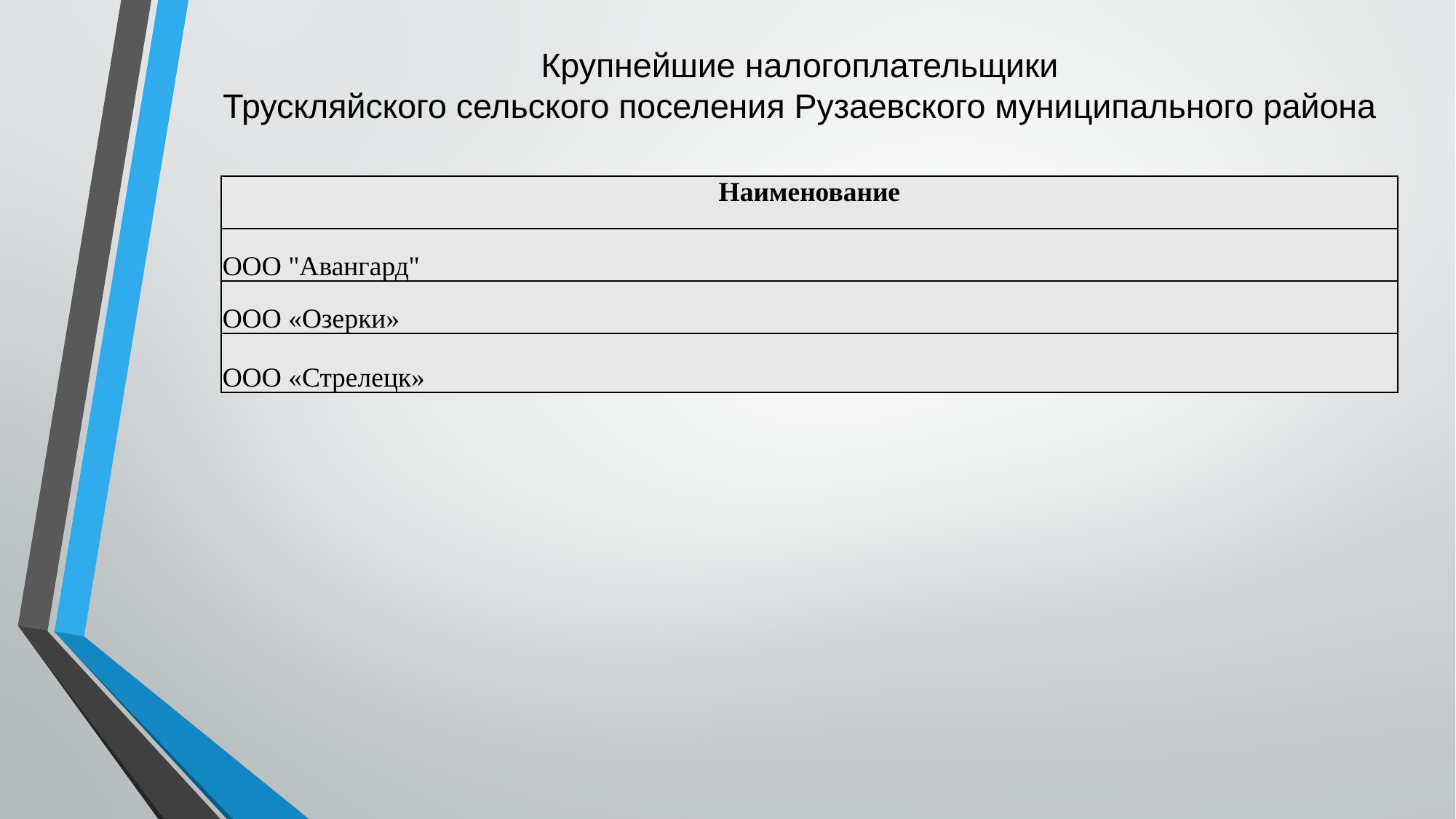

# Крупнейшие налогоплательщики Трускляйского сельского поселения Рузаевского муниципального района
| Наименование |
| --- |
| ООО "Авангард" |
| ООО «Озерки» |
| ООО «Стрелецк» |